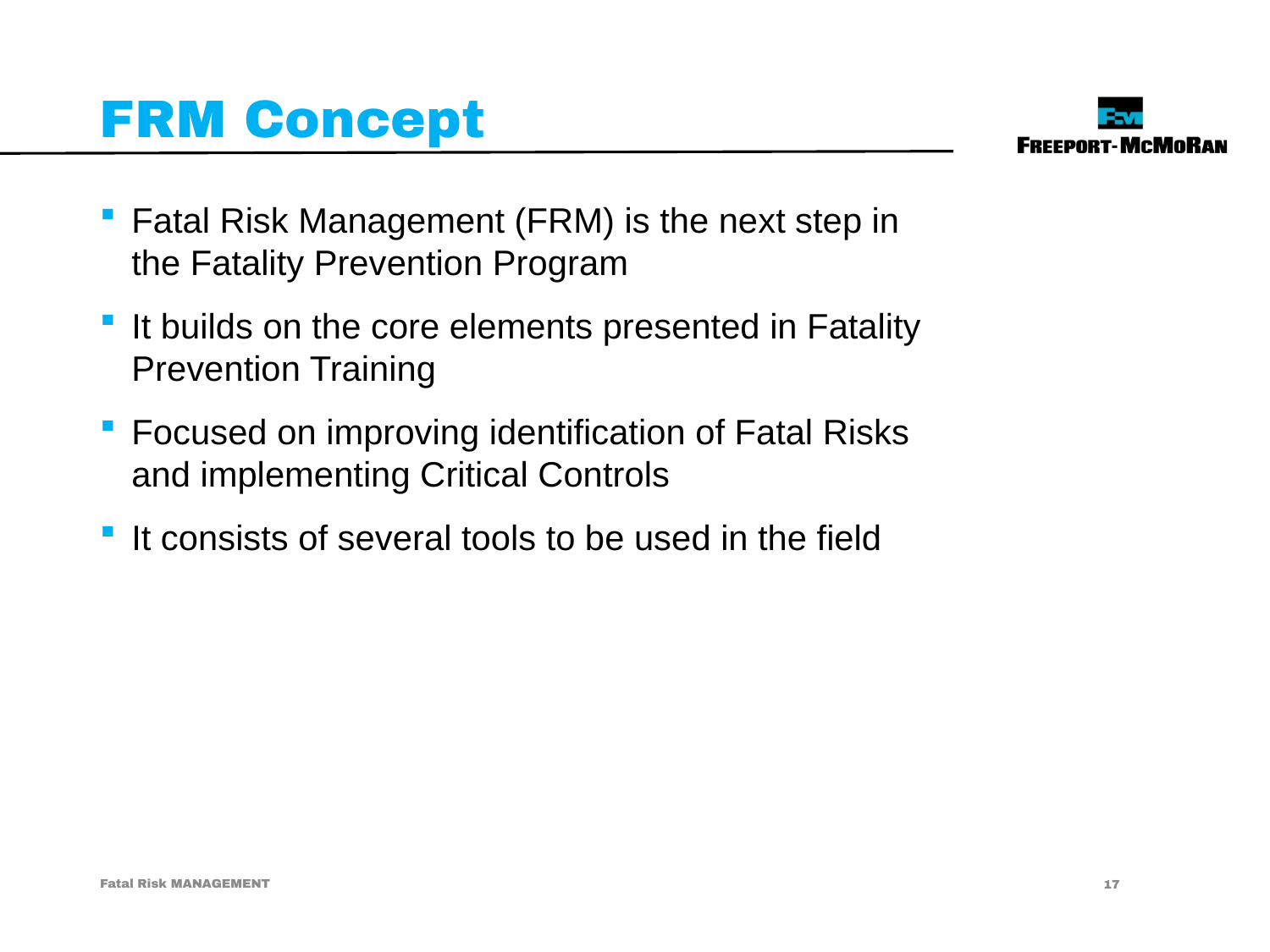

FRM Concept
Fatal Risk Management (FRM) is the next step in the Fatality Prevention Program
It builds on the core elements presented in Fatality Prevention Training
Focused on improving identification of Fatal Risks and implementing Critical Controls
It consists of several tools to be used in the field

Fatal Risk MANAGEMENT
17